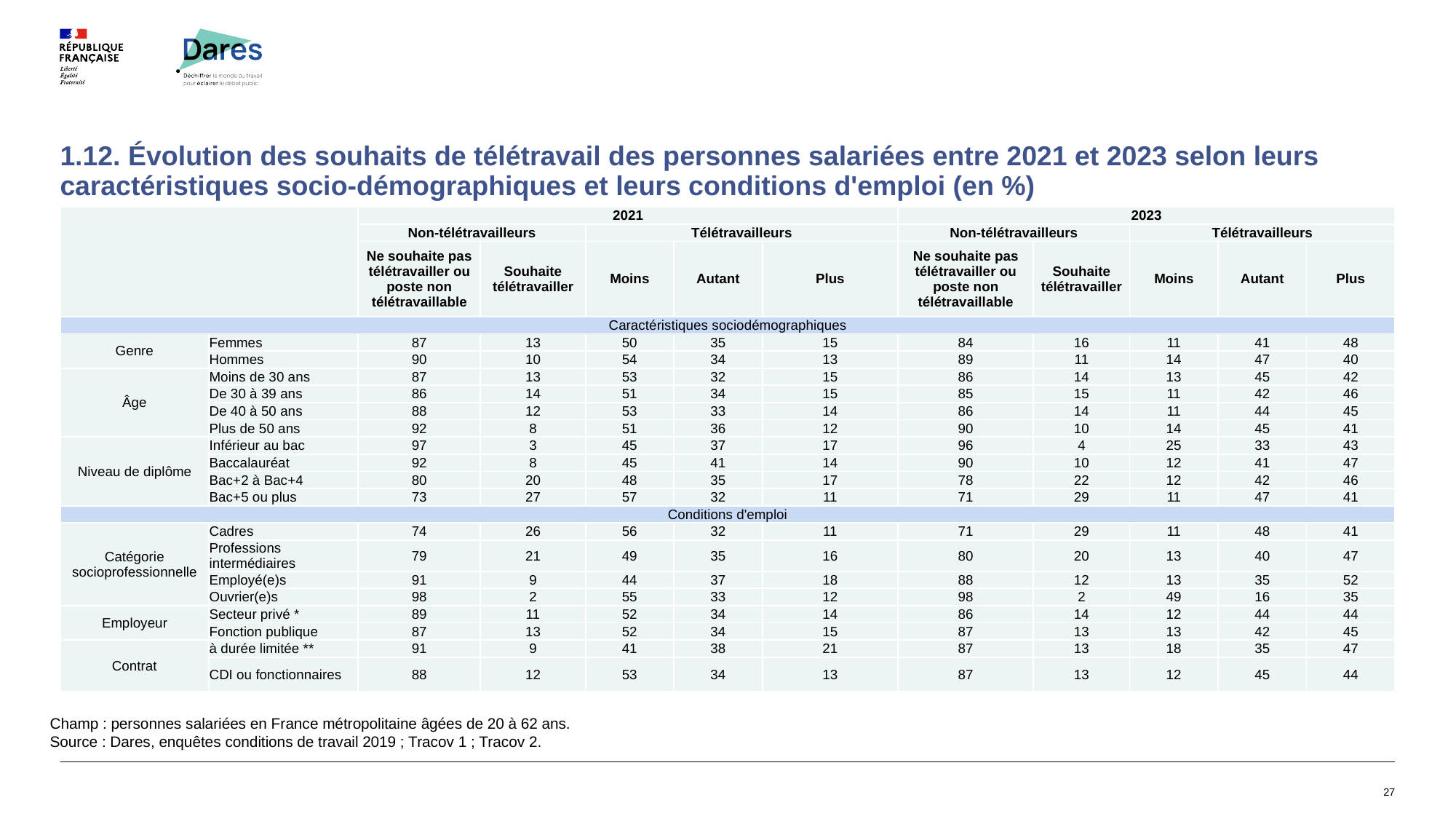

# 1.12. Évolution des souhaits de télétravail des personnes salariées entre 2021 et 2023 selon leurs caractéristiques socio-démographiques et leurs conditions d'emploi (en %)
|  |  | 2021 |  |  |  |  | 2023 |  |  |  |  |
| --- | --- | --- | --- | --- | --- | --- | --- | --- | --- | --- | --- |
|  |  | Non-télétravailleurs |  | Télétravailleurs |  |  | Non-télétravailleurs |  | Télétravailleurs |  |  |
|  |  | Ne souhaite pas télétravailler ou poste non télétravaillable | Souhaite télétravailler | Moins | Autant | Plus | Ne souhaite pas télétravailler ou poste non télétravaillable | Souhaite télétravailler | Moins | Autant | Plus |
| Caractéristiques sociodémographiques |  |  |  |  |  |  |  |  |  |  |  |
| Genre | Femmes | 87 | 13 | 50 | 35 | 15 | 84 | 16 | 11 | 41 | 48 |
|  | Hommes | 90 | 10 | 54 | 34 | 13 | 89 | 11 | 14 | 47 | 40 |
| Âge | Moins de 30 ans | 87 | 13 | 53 | 32 | 15 | 86 | 14 | 13 | 45 | 42 |
|  | De 30 à 39 ans | 86 | 14 | 51 | 34 | 15 | 85 | 15 | 11 | 42 | 46 |
|  | De 40 à 50 ans | 88 | 12 | 53 | 33 | 14 | 86 | 14 | 11 | 44 | 45 |
|  | Plus de 50 ans | 92 | 8 | 51 | 36 | 12 | 90 | 10 | 14 | 45 | 41 |
| Niveau de diplôme | Inférieur au bac | 97 | 3 | 45 | 37 | 17 | 96 | 4 | 25 | 33 | 43 |
|  | Baccalauréat | 92 | 8 | 45 | 41 | 14 | 90 | 10 | 12 | 41 | 47 |
|  | Bac+2 à Bac+4 | 80 | 20 | 48 | 35 | 17 | 78 | 22 | 12 | 42 | 46 |
|  | Bac+5 ou plus | 73 | 27 | 57 | 32 | 11 | 71 | 29 | 11 | 47 | 41 |
| Conditions d'emploi |  |  |  |  |  |  |  |  |  |  |  |
| Catégorie socioprofessionnelle | Cadres | 74 | 26 | 56 | 32 | 11 | 71 | 29 | 11 | 48 | 41 |
|  | Professions intermédiaires | 79 | 21 | 49 | 35 | 16 | 80 | 20 | 13 | 40 | 47 |
|  | Employé(e)s | 91 | 9 | 44 | 37 | 18 | 88 | 12 | 13 | 35 | 52 |
|  | Ouvrier(e)s | 98 | 2 | 55 | 33 | 12 | 98 | 2 | 49 | 16 | 35 |
| Employeur | Secteur privé \* | 89 | 11 | 52 | 34 | 14 | 86 | 14 | 12 | 44 | 44 |
|  | Fonction publique | 87 | 13 | 52 | 34 | 15 | 87 | 13 | 13 | 42 | 45 |
| Contrat | à durée limitée \*\* | 91 | 9 | 41 | 38 | 21 | 87 | 13 | 18 | 35 | 47 |
|  | CDI ou fonctionnaires | 88 | 12 | 53 | 34 | 13 | 87 | 13 | 12 | 45 | 44 |
Champ : personnes salariées en France métropolitaine âgées de 20 à 62 ans.
Source : Dares, enquêtes conditions de travail 2019 ; Tracov 1 ; Tracov 2.
27